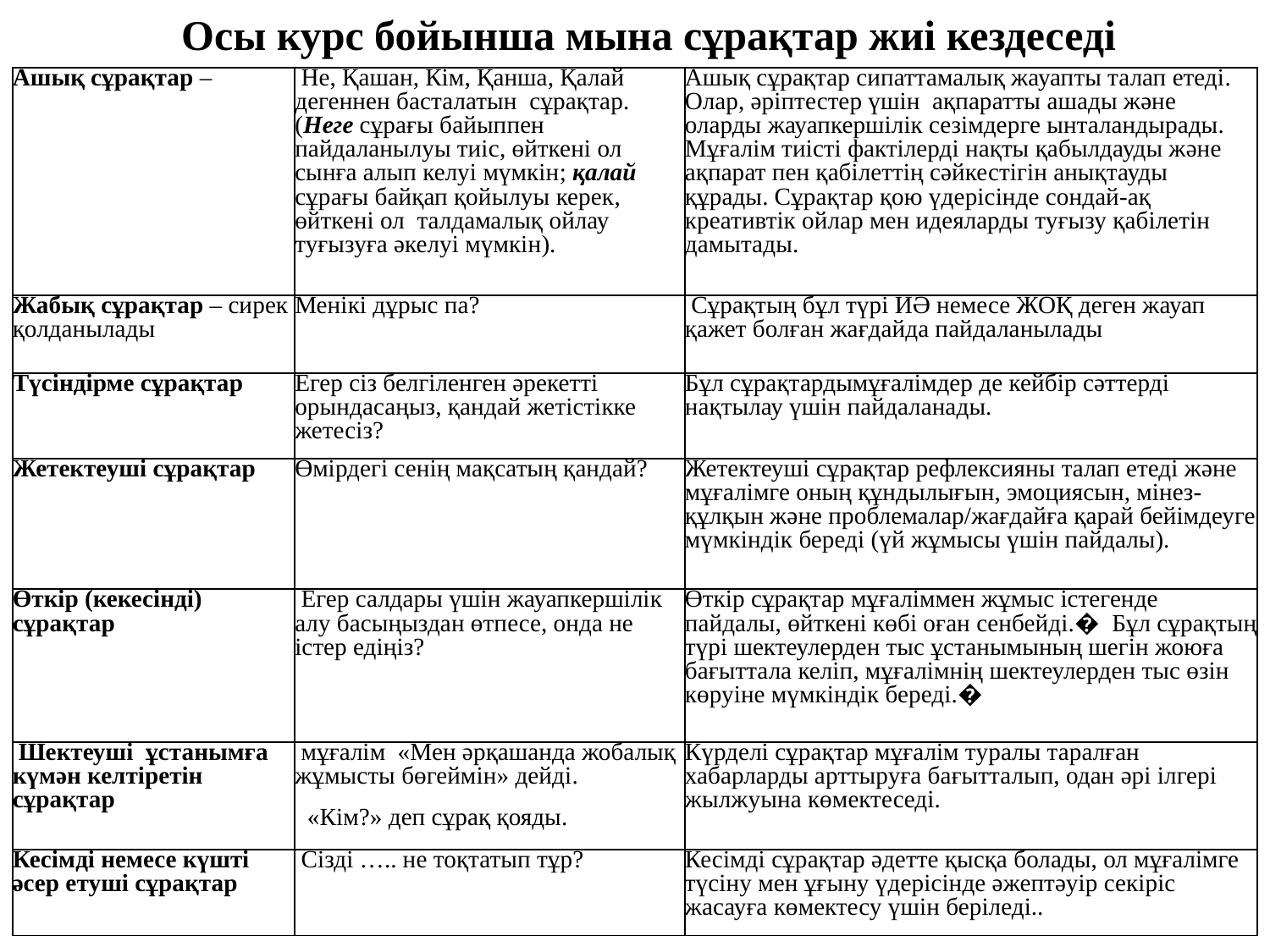

# Осы курс бойынша мына сұрақтар жиі кездеседі
| Ашық сұрақтар – | Не, Қашан, Кім, Қанша, Қалай дегеннен басталатын сұрақтар. (Неге сұрағы байыппен пайдаланылуы тиіс, өйткені ол сынға алып келуі мүмкін; қалай сұрағы байқап қойылуы керек, өйткені ол талдамалық ойлау туғызуға әкелуі мүмкін). | Ашық сұрақтар сипаттамалық жауапты талап етеді. Олар, әріптестер үшін ақпаратты ашады және оларды жауапкершілік сезімдерге ынталандырады. Мұғалім тиісті фактілерді нақты қабылдауды және ақпарат пен қабілеттің сәйкестігін анықтауды құрады. Сұрақтар қою үдерісінде сондай-ақ креативтік ойлар мен идеяларды туғызу қабілетін дамытады. |
| --- | --- | --- |
| Жабық сұрақтар – сирек қолданылады | Менікі дұрыс па? | Сұрақтың бұл түрі ИӘ немесе ЖОҚ деген жауап қажет болған жағдайда пайдаланылады |
| Түсіндірме сұрақтар | Егер сіз белгіленген әрекетті орындасаңыз, қандай жетістікке жетесіз? | Бұл сұрақтардымұғалімдер де кейбір сәттерді нақтылау үшін пайдаланады. |
| Жетектеуші сұрақтар | Өмірдегі сенің мақсатың қандай? | Жетектеуші сұрақтар рефлексияны талап етеді және мұғалімге оның құндылығын, эмоциясын, мінез-құлқын және проблемалар/жағдайға қарай бейімдеуге мүмкіндік береді (үй жұмысы үшін пайдалы). |
| Өткір (кекесінді) сұрақтар | Егер салдары үшін жауапкершілік алу басыңыздан өтпесе, онда не істер едіңіз? | Өткір сұрақтар мұғаліммен жұмыс істегенде пайдалы, өйткені көбі оған сенбейді.� Бұл сұрақтың түрі шектеулерден тыс ұстанымының шегін жоюға бағыттала келіп, мұғалімнің шектеулерден тыс өзін көруіне мүмкіндік береді.� |
| Шектеуші ұстанымға күмән келтіретін сұрақтар | мұғалім «Мен әрқашанда жобалық жұмысты бөгеймін» дейді. «Кім?» деп сұрақ қояды. | Күрделі сұрақтар мұғалім туралы таралған хабарларды арттыруға бағытталып, одан әрі ілгері жылжуына көмектеседі. |
| Кесімді немесе күшті әсер етуші сұрақтар | Сізді ….. не тоқтатып тұр? | Кесімді сұрақтар әдетте қысқа болады, ол мұғалімге түсіну мен ұғыну үдерісінде әжептәуір секіріс жасауға көмектесу үшін беріледі.. |